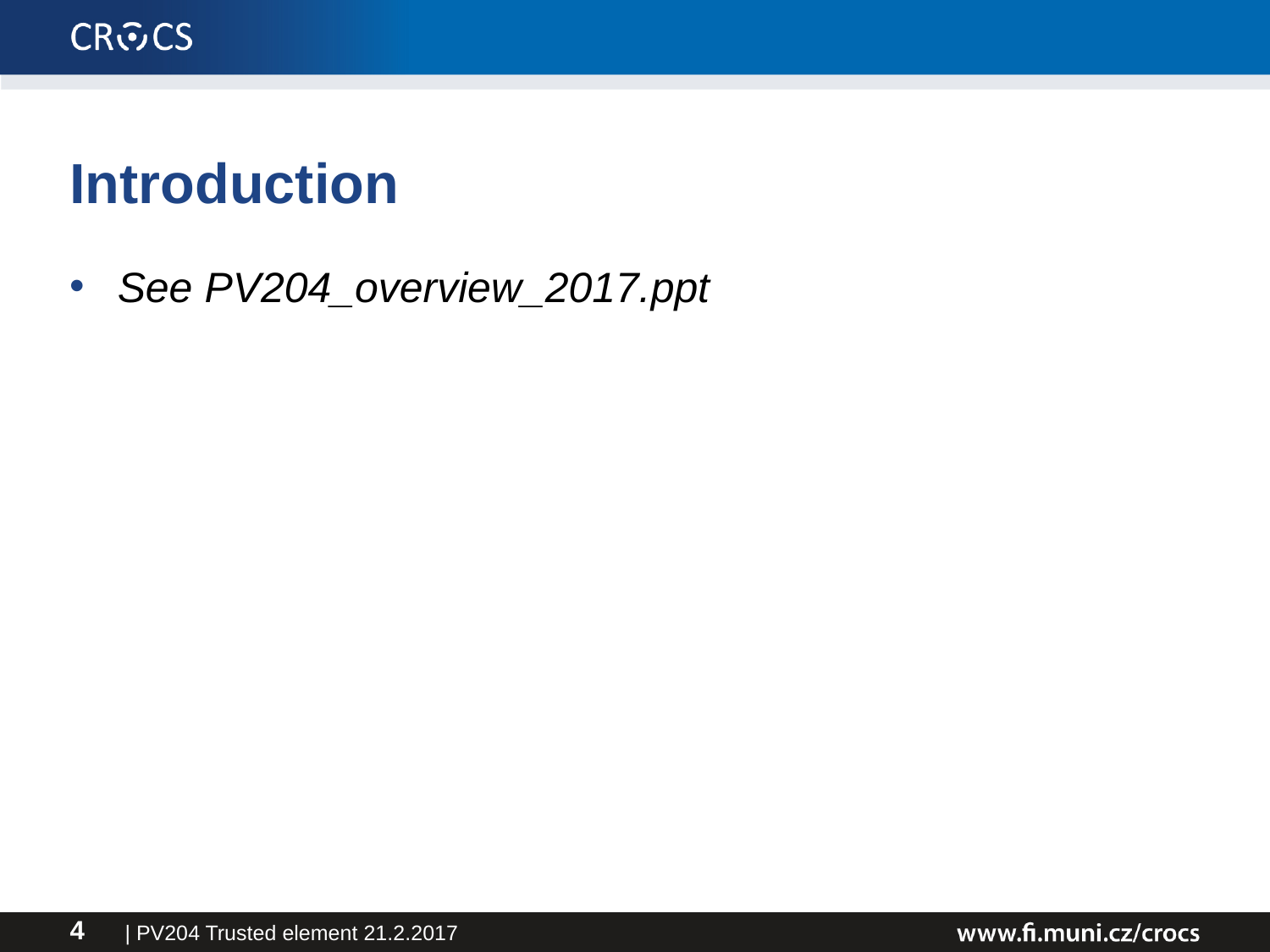

# Introduction
See PV204_overview_2017.ppt
| PV204 Trusted element 21.2.2017
4